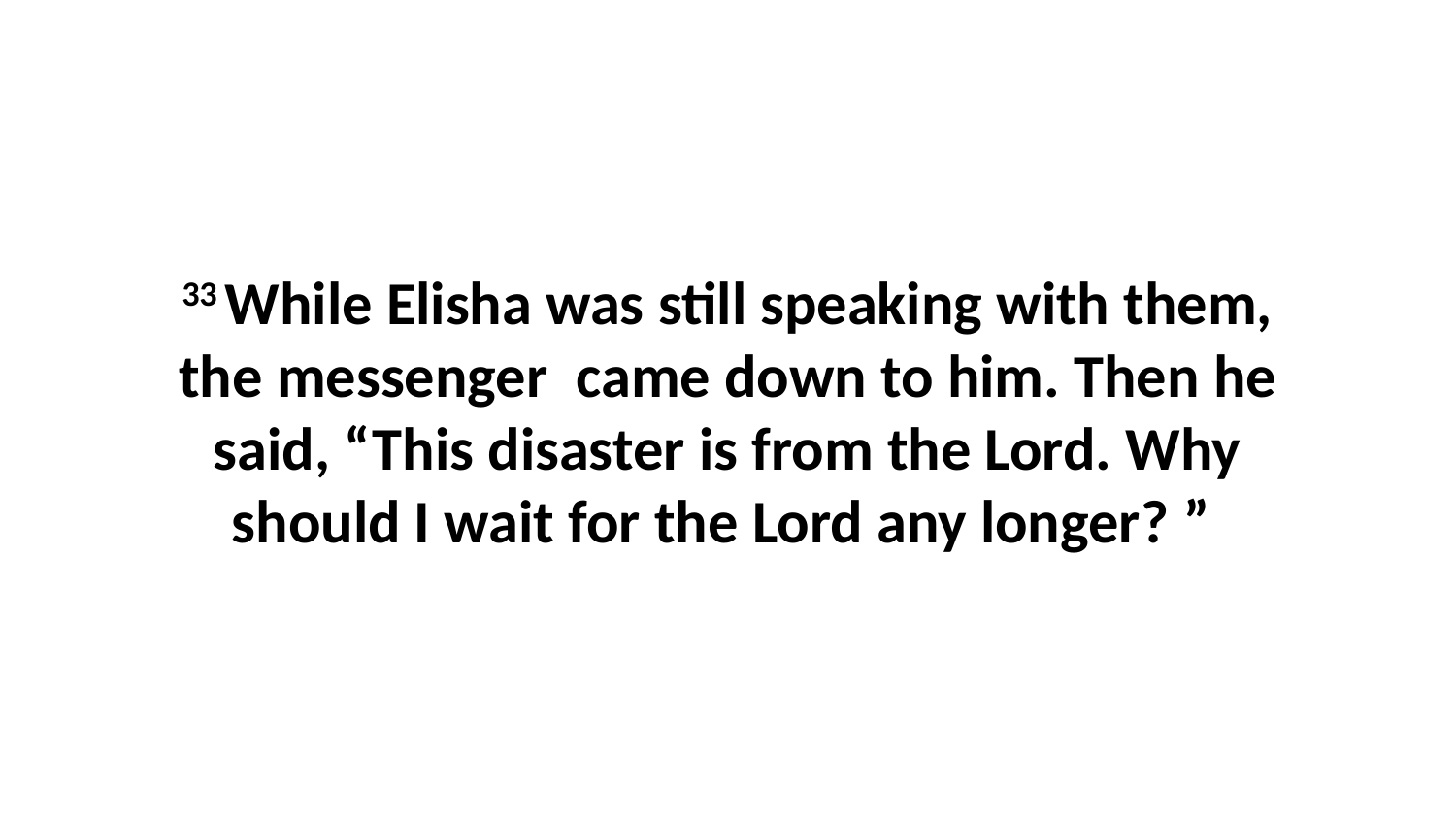

33 While Elisha was still speaking with them, the messenger  came down to him. Then he said, “This disaster is from the Lord. Why should I wait for the Lord any longer? ”